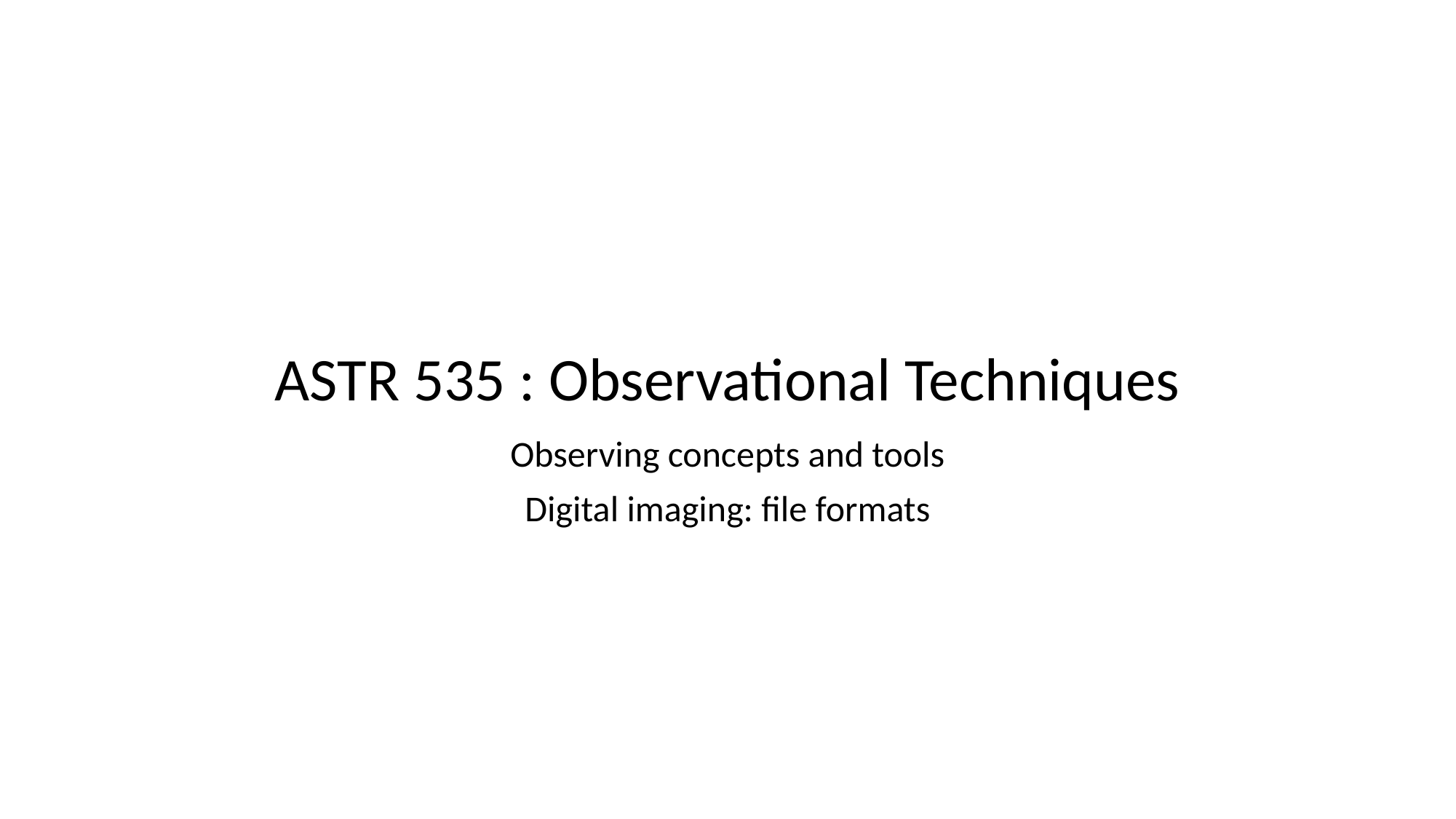

# ASTR 535 : Observational Techniques
Observing concepts and tools
Digital imaging: file formats